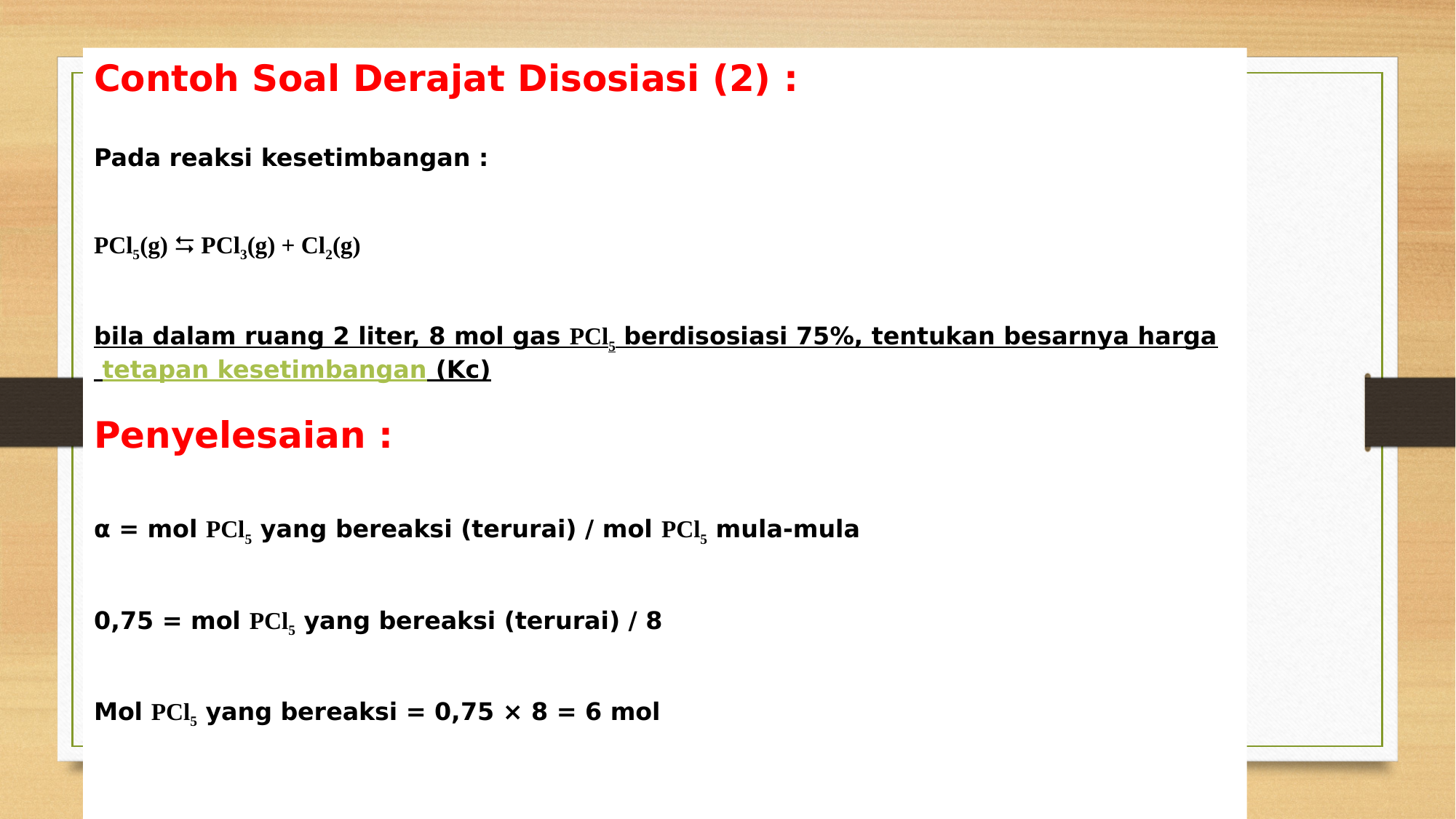

Contoh Soal Derajat Disosiasi (2) :
Pada reaksi kesetimbangan :

PCl5(g) ⮀ PCl3(g) + Cl2(g)

bila dalam ruang 2 liter, 8 mol gas PCl5 berdisosiasi 75%, tentukan besarnya harga
 tetapan kesetimbangan (Kc)
Penyelesaian :

α = mol PCl5 yang bereaksi (terurai) / mol PCl5 mula-mula

0,75 = mol PCl5 yang bereaksi (terurai) / 8

Mol PCl5 yang bereaksi = 0,75 × 8 = 6 mol